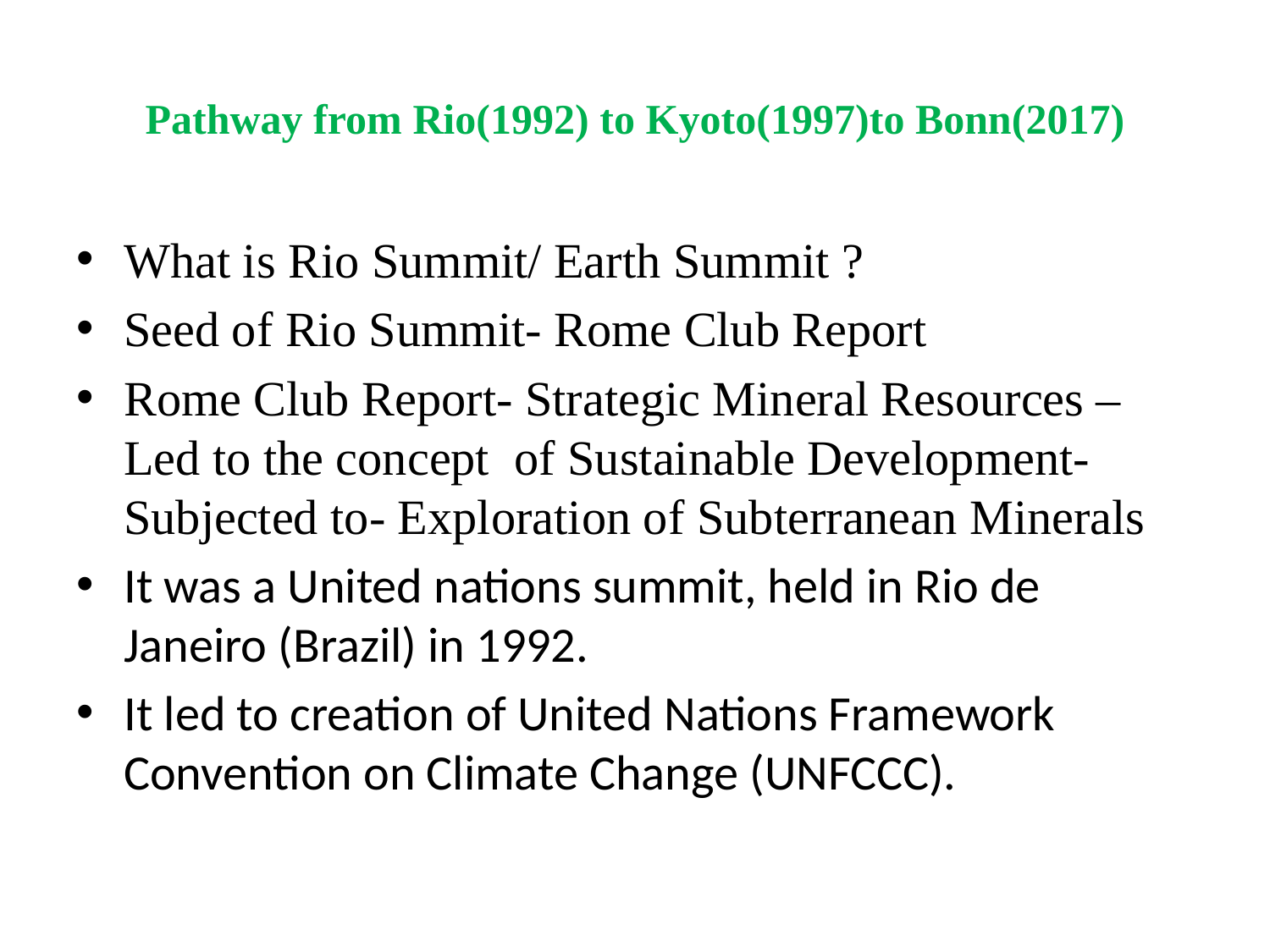

# Pathway from Rio(1992) to Kyoto(1997)to Bonn(2017)
What is Rio Summit/ Earth Summit ?
Seed of Rio Summit- Rome Club Report
Rome Club Report- Strategic Mineral Resources –Led to the concept  of Sustainable Development-Subjected to- Exploration of Subterranean Minerals
It was a United nations summit, held in Rio de Janeiro (Brazil) in 1992.
It led to creation of United Nations Framework Convention on Climate Change (UNFCCC).